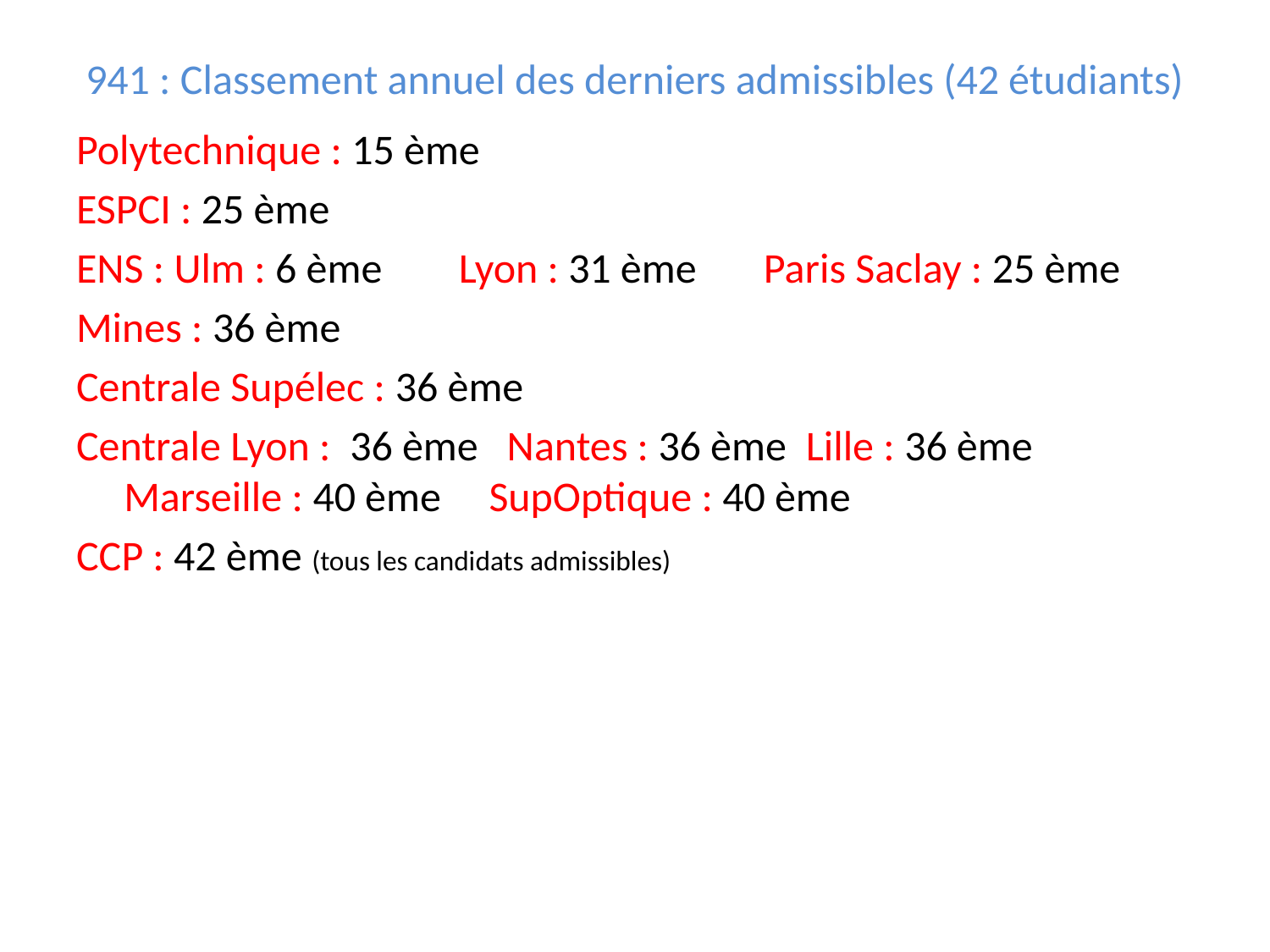

# 941 : Classement annuel des derniers admissibles (42 étudiants)
Polytechnique : 15 ème
ESPCI : 25 ème
ENS : Ulm : 6 ème        Lyon : 31 ème       Paris Saclay : 25 ème
Mines : 36 ème
Centrale Supélec : 36 ème
Centrale Lyon :  36 ème   Nantes : 36 ème  Lille : 36 ème       Marseille : 40 ème     SupOptique : 40 ème
CCP : 42 ème (tous les candidats admissibles)